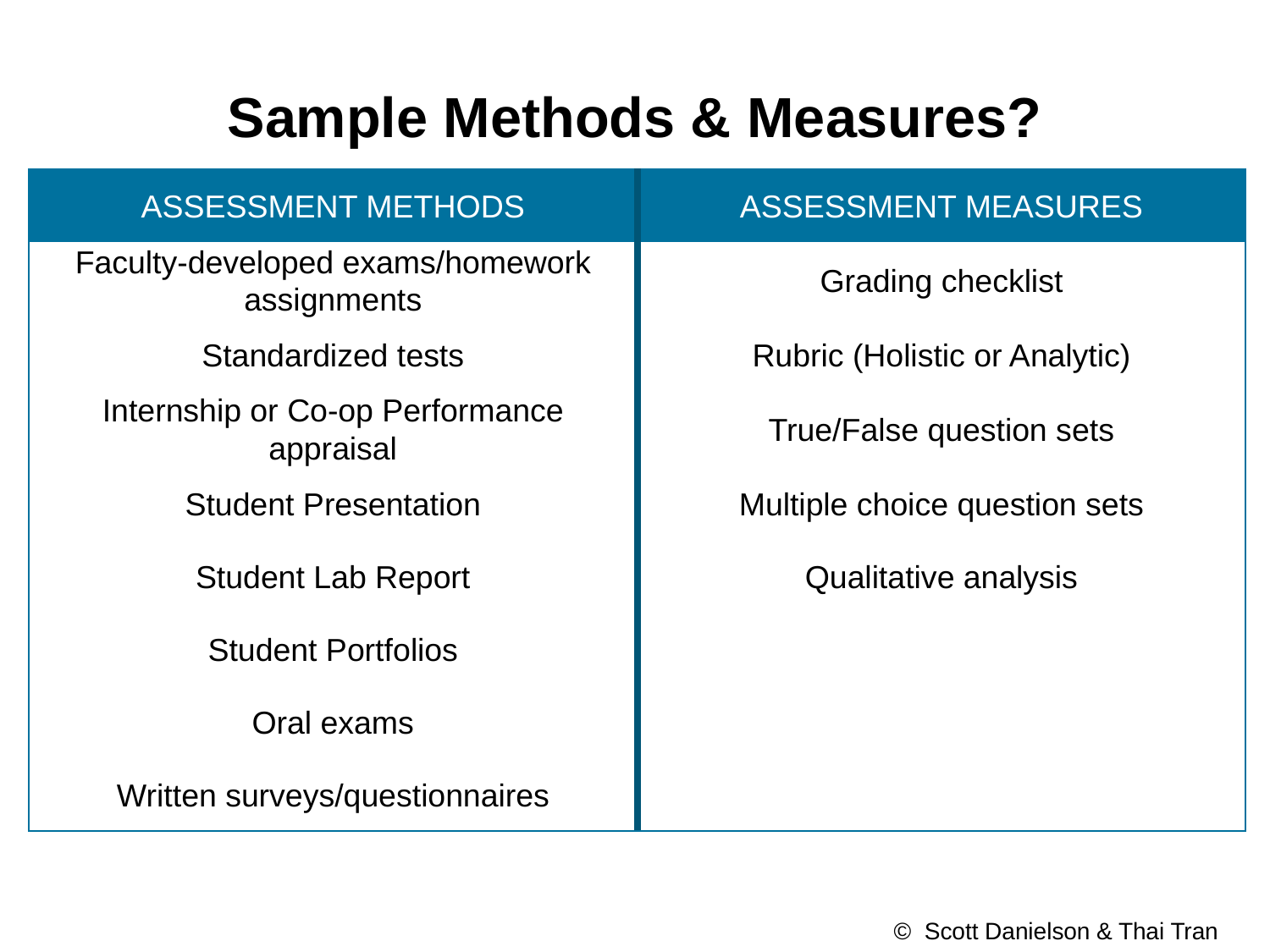

# Sample Methods & Measures?
| ASSESSMENT METHODS | ASSESSMENT MEASURES |
| --- | --- |
| Faculty-developed exams/homework assignments | Grading checklist |
| Standardized tests | Rubric (Holistic or Analytic) |
| Internship or Co-op Performance appraisal | True/False question sets |
| Student Presentation | Multiple choice question sets |
| Student Lab Report | Qualitative analysis |
| Student Portfolios |  |
| Oral exams |  |
| Written surveys/questionnaires |  |
©  Scott Danielson & Thai Tran